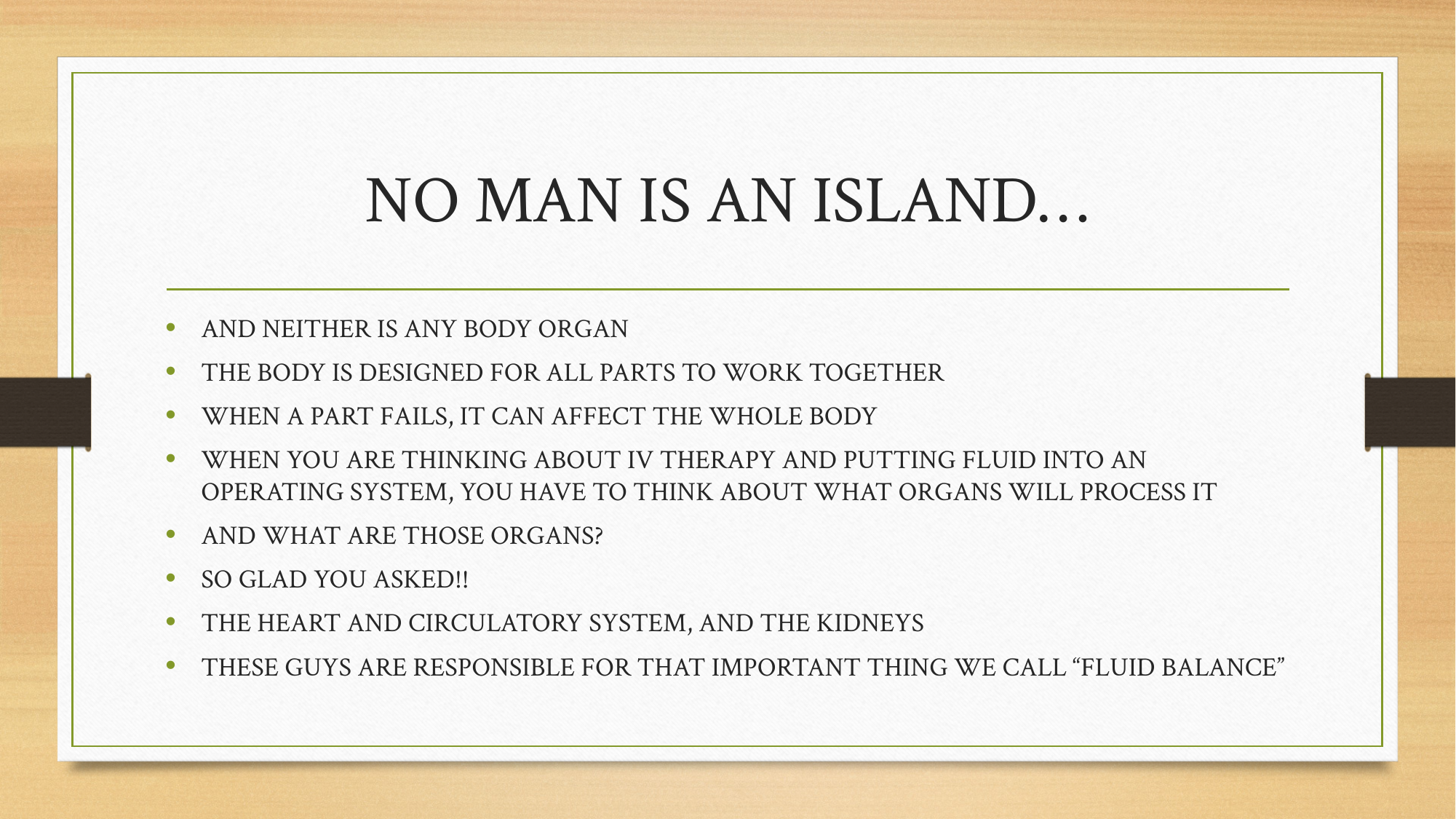

# NO MAN IS AN ISLAND…
AND NEITHER IS ANY BODY ORGAN
THE BODY IS DESIGNED FOR ALL PARTS TO WORK TOGETHER
WHEN A PART FAILS, IT CAN AFFECT THE WHOLE BODY
WHEN YOU ARE THINKING ABOUT IV THERAPY AND PUTTING FLUID INTO AN OPERATING SYSTEM, YOU HAVE TO THINK ABOUT WHAT ORGANS WILL PROCESS IT
AND WHAT ARE THOSE ORGANS?
SO GLAD YOU ASKED!!
THE HEART AND CIRCULATORY SYSTEM, AND THE KIDNEYS
THESE GUYS ARE RESPONSIBLE FOR THAT IMPORTANT THING WE CALL “FLUID BALANCE”